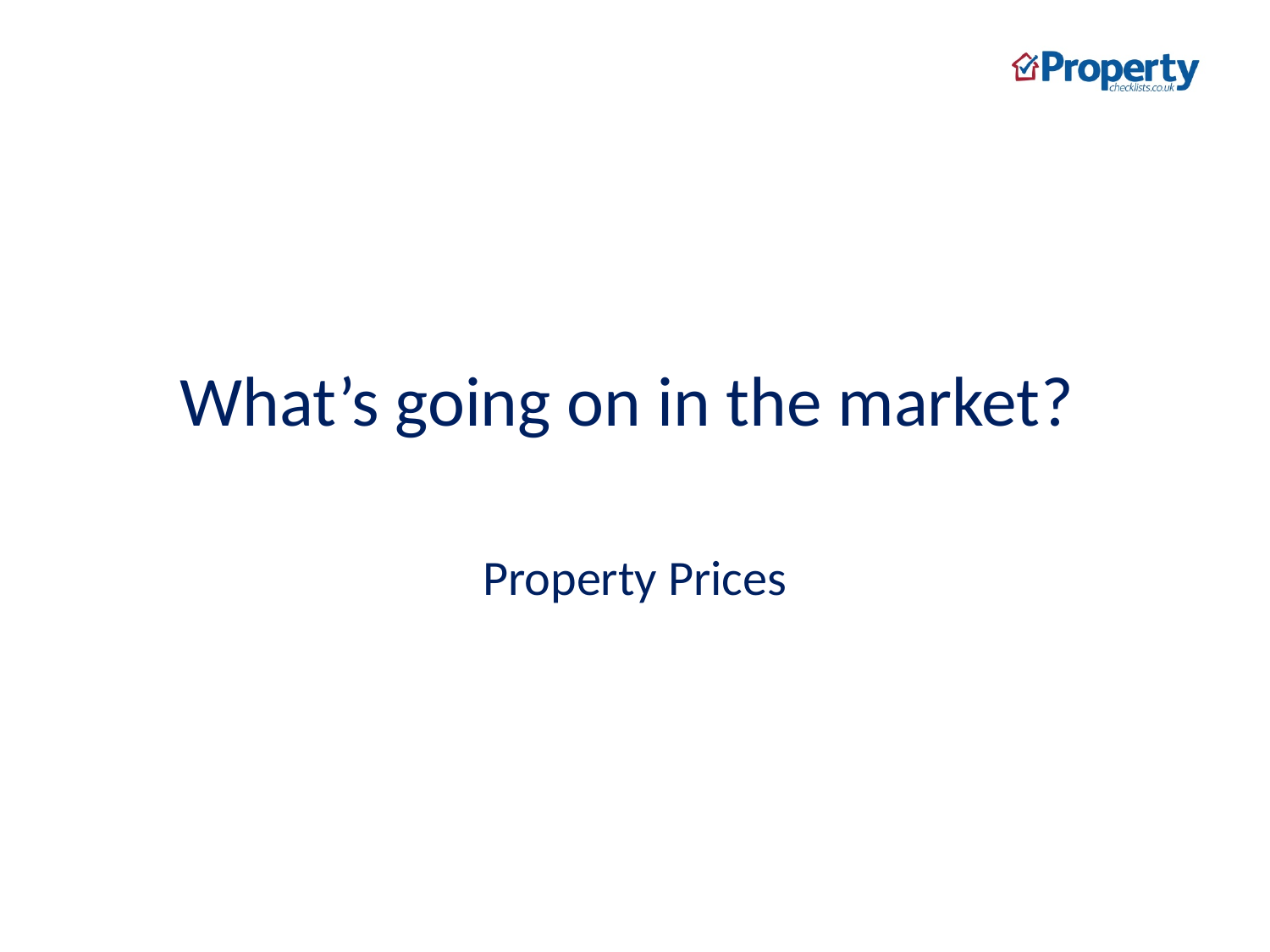

# What’s going on in the market?
Property Prices